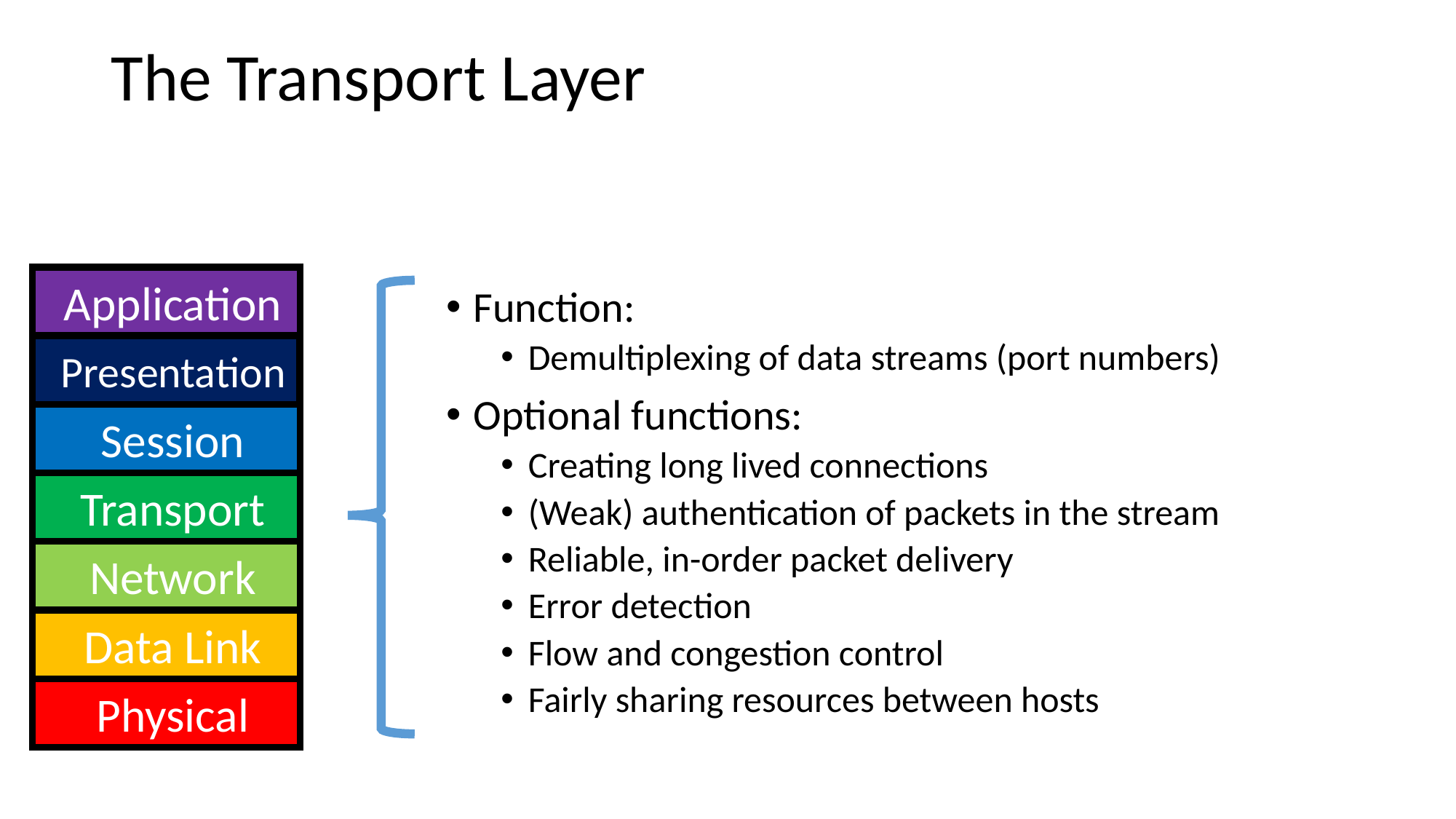

# The Transport Layer
Application

Function:
Demultiplexing of data streams (port numbers)
Optional functions:
Creating long lived connections
(Weak) authentication of packets in the stream
Reliable, in-order packet delivery
Error detection
Flow and congestion control
Fairly sharing resources between hosts
Presentation
Session
Transport
Network
Data Link
Physical